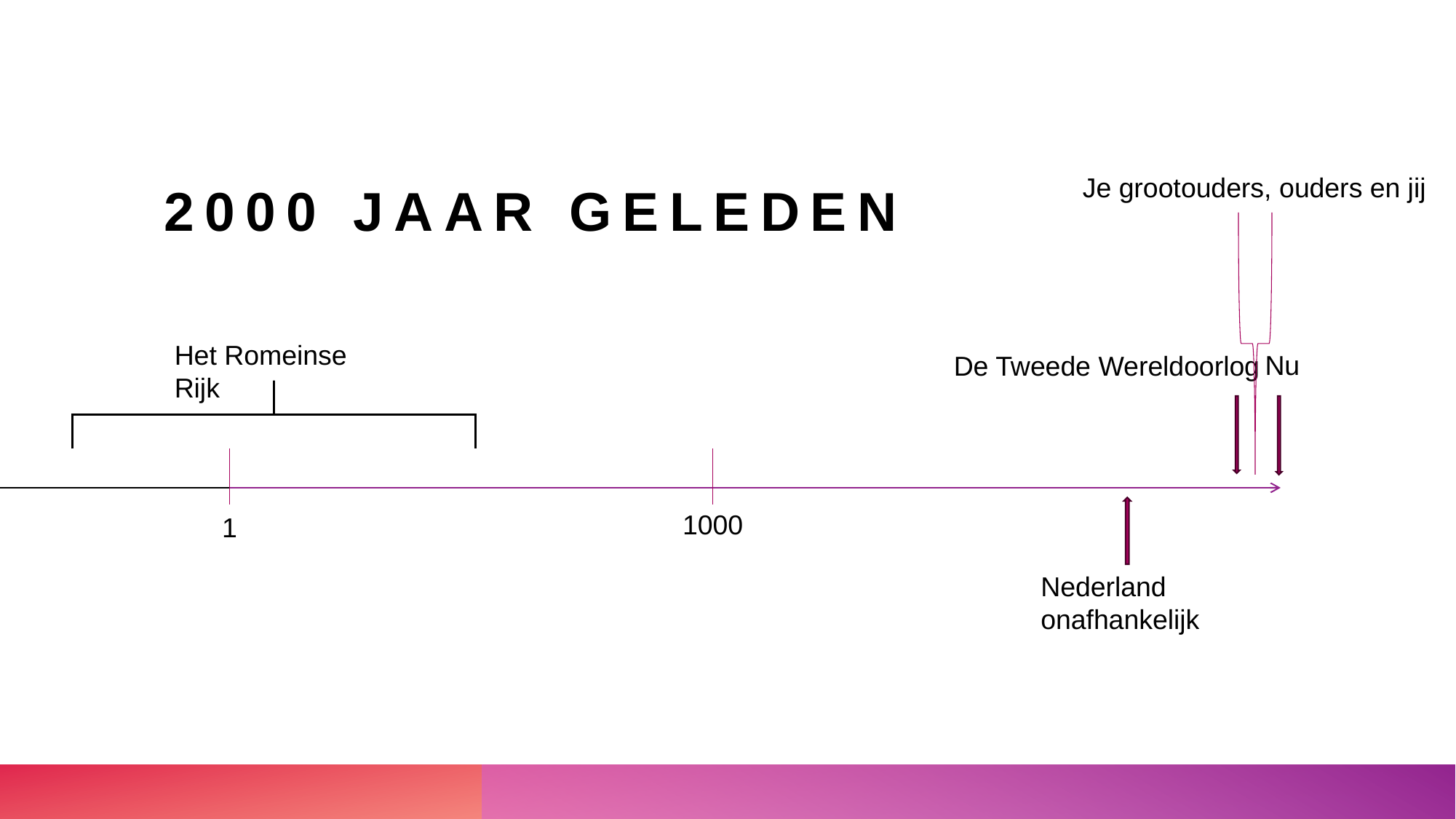

# 2000 Jaar geleden
Je grootouders, ouders en jij

Het Romeinse Rijk
Nu
De Tweede Wereldoorlog

1000
1
Nederland onafhankelijk